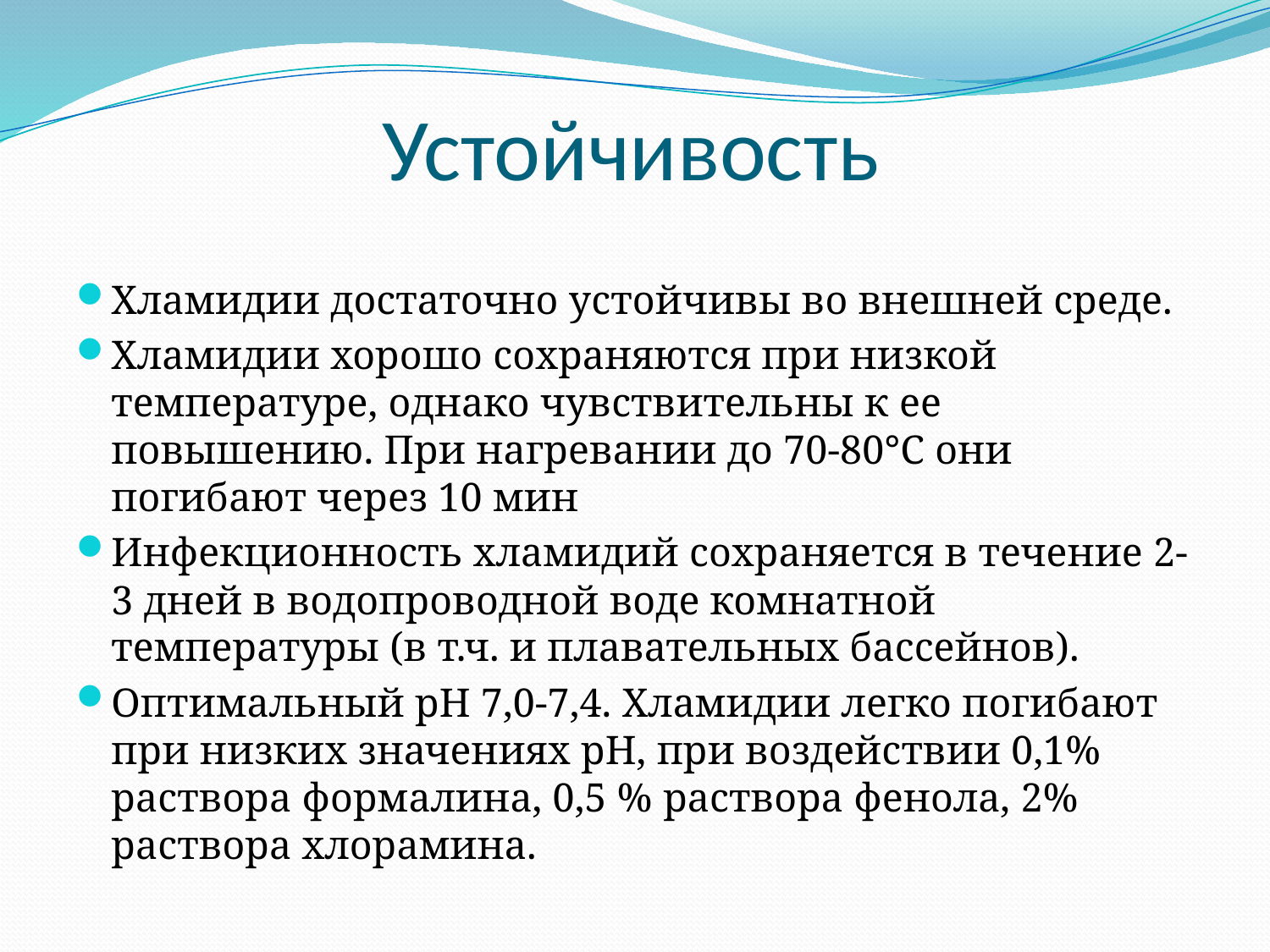

# Устойчивость
Хламидии достаточно устойчивы во внешней среде.
Хламидии хорошо сохраняются при низкой температуре, однако чувствительны к ее повышению. При нагревании до 70-80°С они погибают через 10 мин
Инфекционность хламидий сохраняется в течение 2-3 дней в водопроводной воде комнатной температуры (в т.ч. и плавательных бассейнов).
Оптимальный рН 7,0-7,4. Хламидии легко погибают при низких значениях рН, при воздействии 0,1% раствора формалина, 0,5 % раствора фенола, 2% раствора хлорамина.